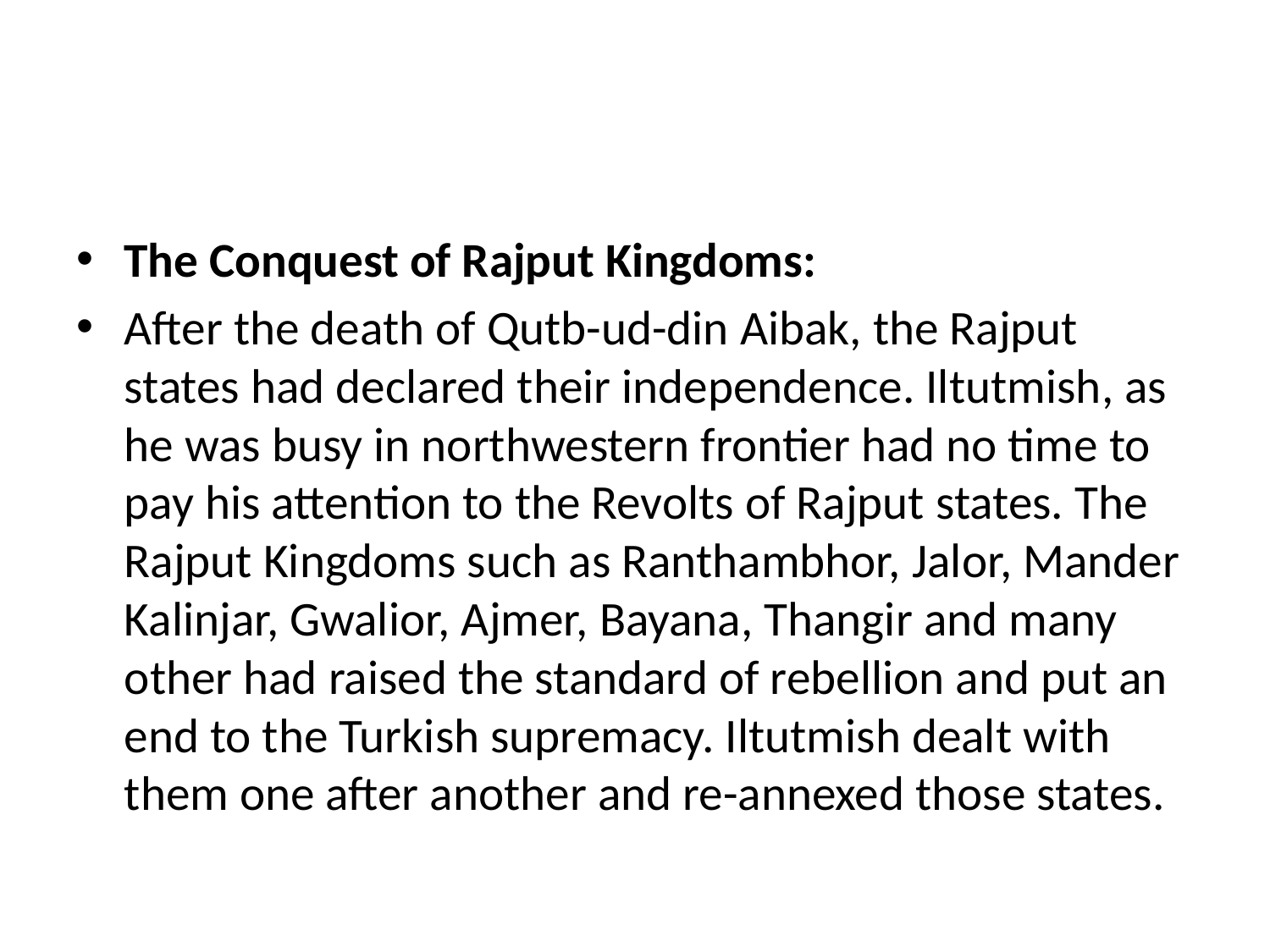

#
The Conquest of Rajput Kingdoms:
After the death of Qutb-ud-din Aibak, the Rajput states had declared their independence. Iltutmish, as he was busy in north­western frontier had no time to pay his attention to the Revolts of Rajput states. The Rajput Kingdoms such as Ranthambhor, Jalor, Mander Kalinjar, Gwalior, Ajmer, Bayana, Thangir and many other had raised the standard of rebellion and put an end to the Turkish supremacy. Iltutmish dealt with them one after another and re-annexed those states.